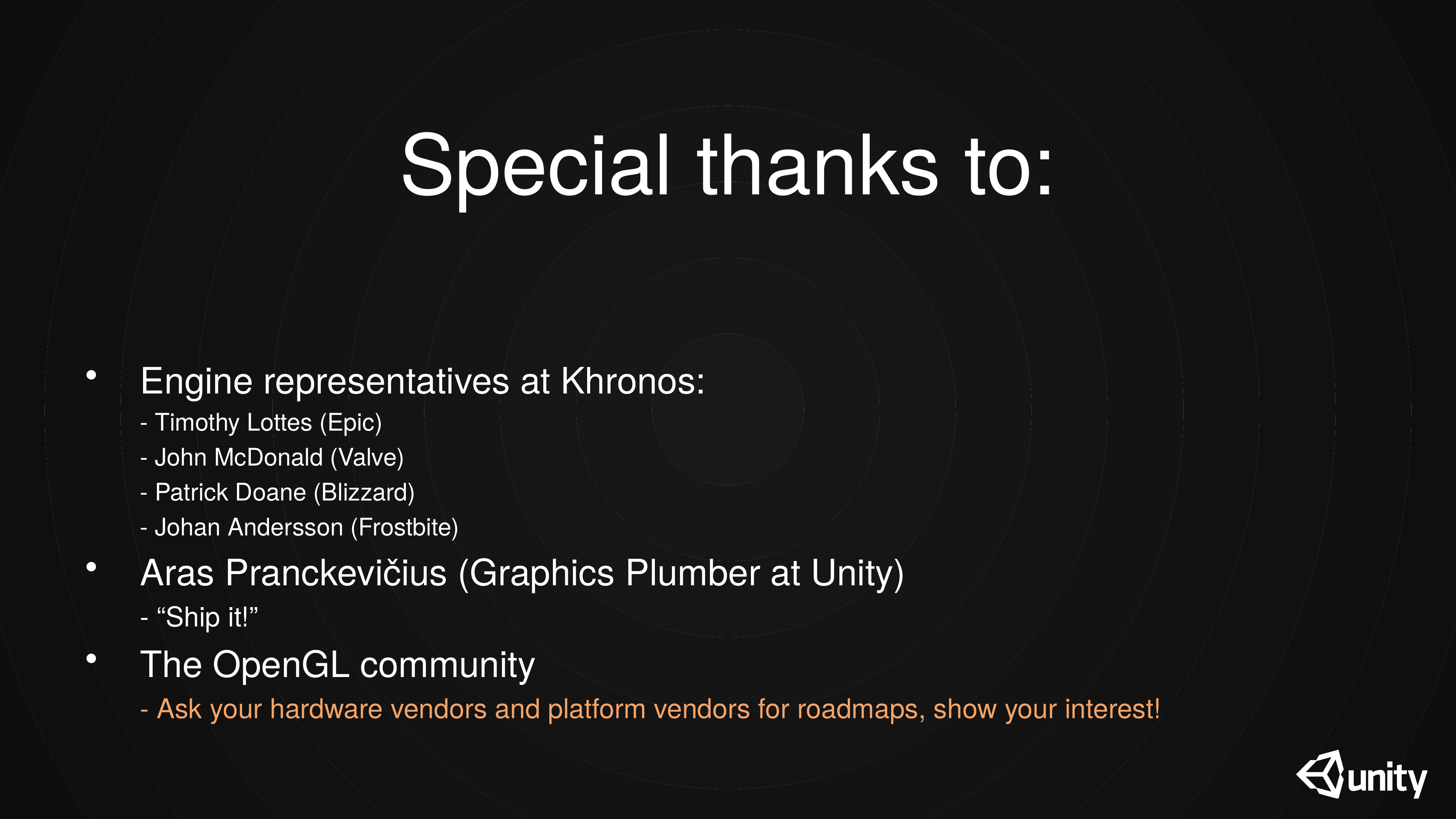

# Special thanks to:
Engine representatives at Khronos:
- Timothy Lottes (Epic)
- John McDonald (Valve)
- Patrick Doane (Blizzard)
- Johan Andersson (Frostbite)
Aras Pranckevičius (Graphics Plumber at Unity)
- “Ship it!”
The OpenGL community
- Ask your hardware vendors and platform vendors for roadmaps, show your interest!